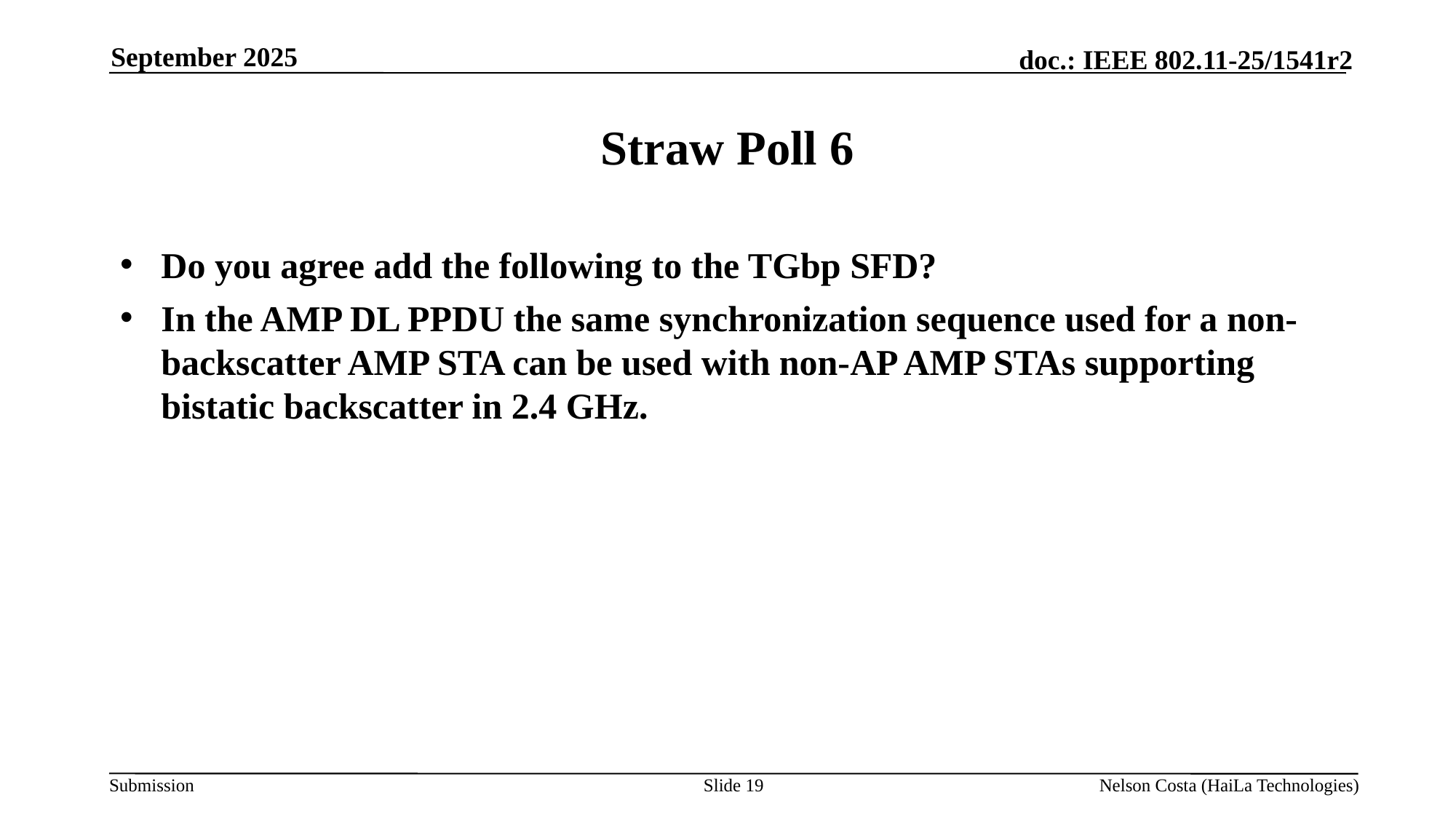

September 2025
# Straw Poll 6
Do you agree add the following to the TGbp SFD?
In the AMP DL PPDU the same synchronization sequence used for a non-backscatter AMP STA can be used with non-AP AMP STAs supporting bistatic backscatter in 2.4 GHz.
Slide 19
Nelson Costa (HaiLa Technologies)